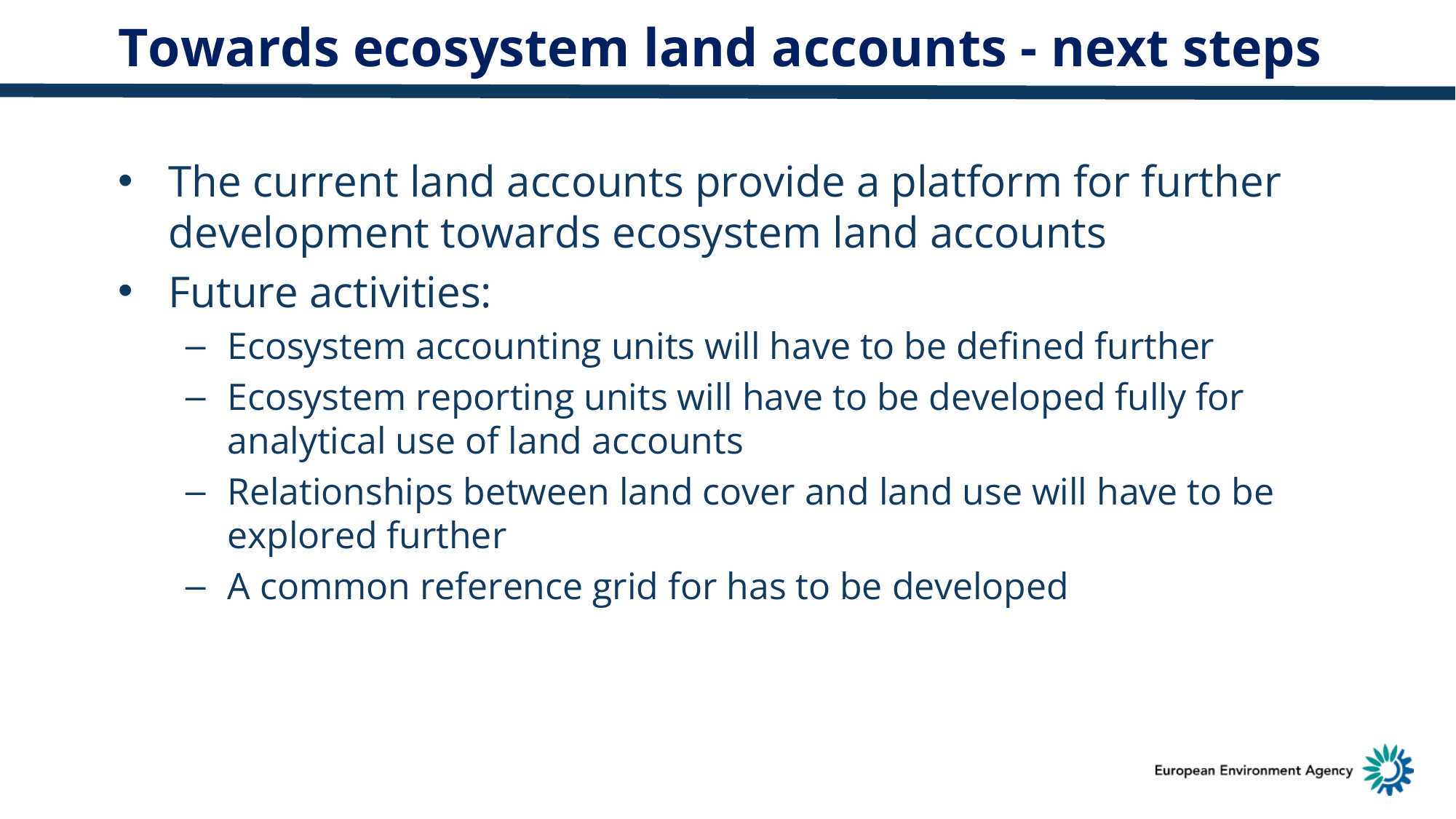

Towards ecosystem land accounts - next steps
The current land accounts provide a platform for further development towards ecosystem land accounts
Future activities:
Ecosystem accounting units will have to be defined further
Ecosystem reporting units will have to be developed fully for analytical use of land accounts
Relationships between land cover and land use will have to be explored further
A common reference grid for has to be developed